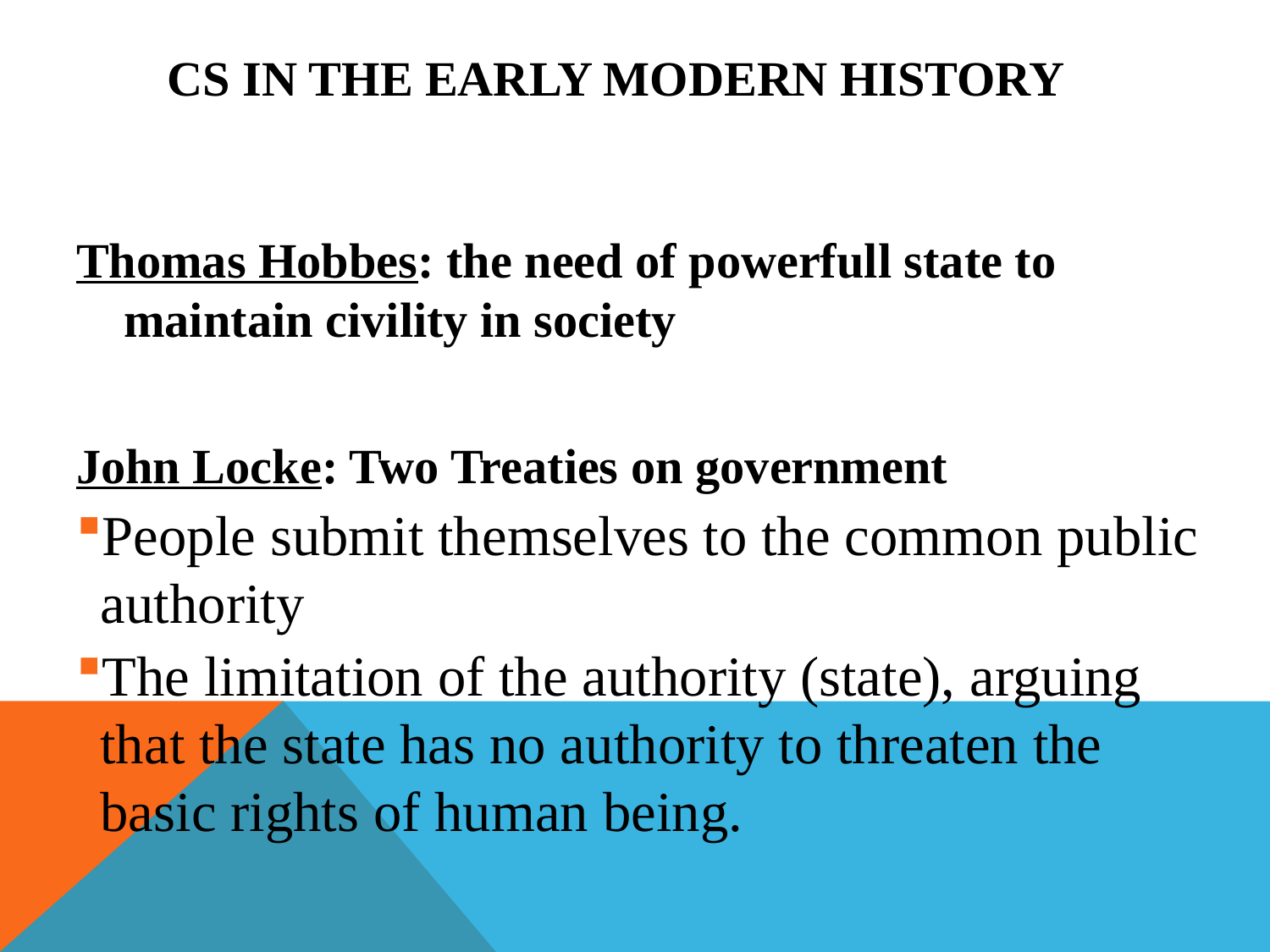

# CS in the Early Modern History
Thomas Hobbes: the need of powerfull state to maintain civility in society

John Locke: Two Treaties on government
People submit themselves to the common public authority
The limitation of the authority (state), arguing that the state has no authority to threaten the basic rights of human being.